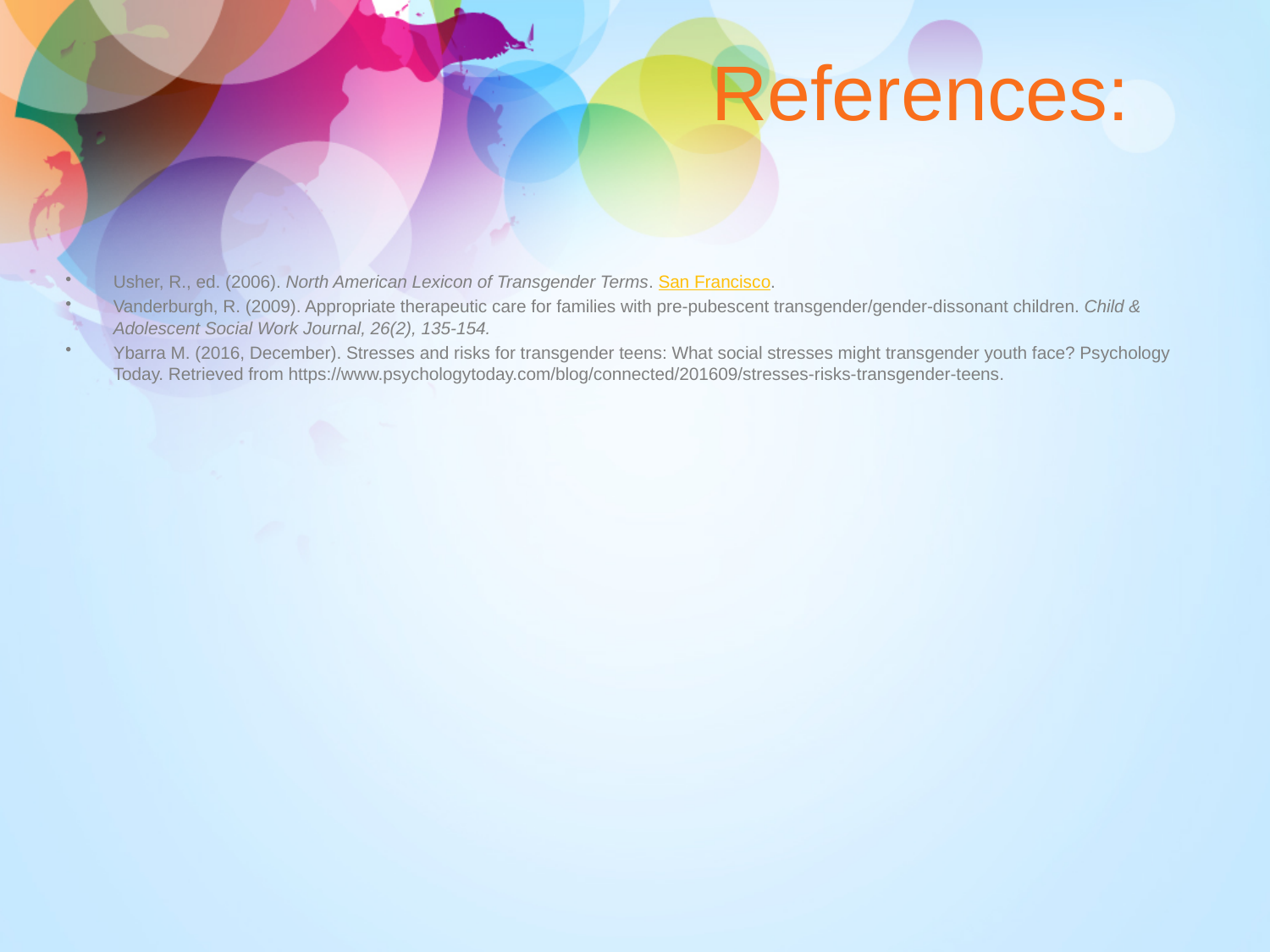

# References:
Usher, R., ed. (2006). North American Lexicon of Transgender Terms. San Francisco.
Vanderburgh, R. (2009). Appropriate therapeutic care for families with pre-pubescent transgender/gender-dissonant children. Child & Adolescent Social Work Journal, 26(2), 135-154.
Ybarra M. (2016, December). Stresses and risks for transgender teens: What social stresses might transgender youth face? Psychology Today. Retrieved from https://www.psychologytoday.com/blog/connected/201609/stresses-risks-transgender-teens.